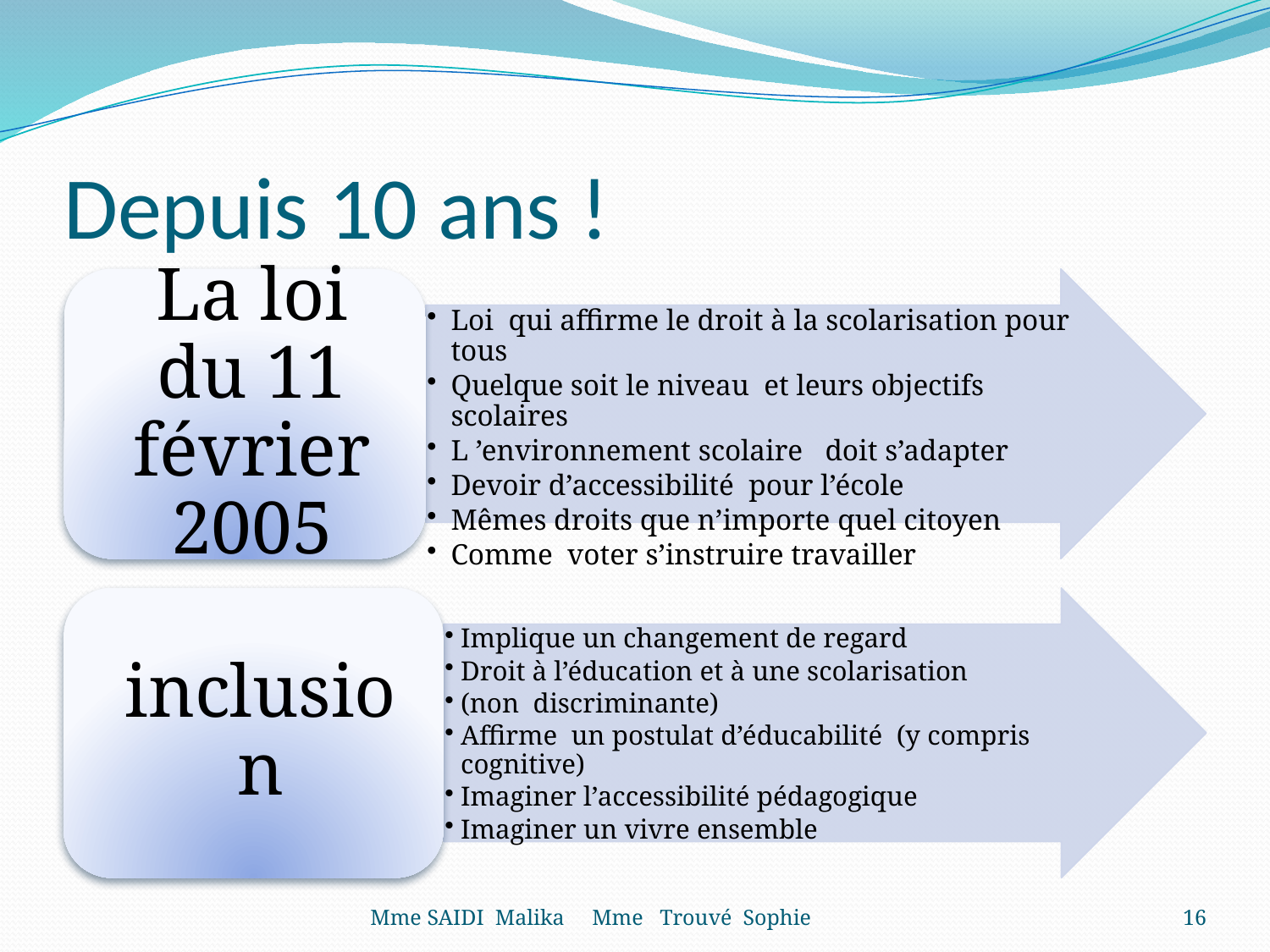

# Depuis 10 ans !
Loi  qui affirme le droit à la scolarisation pour tous
Quelque soit le niveau  et leurs objectifs scolaires
L ’environnement scolaire   doit s’adapter
Devoir d’accessibilité  pour l’école
Mêmes droits que n’importe quel citoyen
Comme  voter s’instruire travailler
La loi du 11 février 2005
Implique un changement de regard
Droit à l’éducation et à une scolarisation
(non  discriminante)
Affirme  un postulat d’éducabilité  (y compris cognitive)
Imaginer l’accessibilité pédagogique
Imaginer un vivre ensemble
inclusion
Mme SAIDI  Malika     Mme   Trouvé  Sophie
16